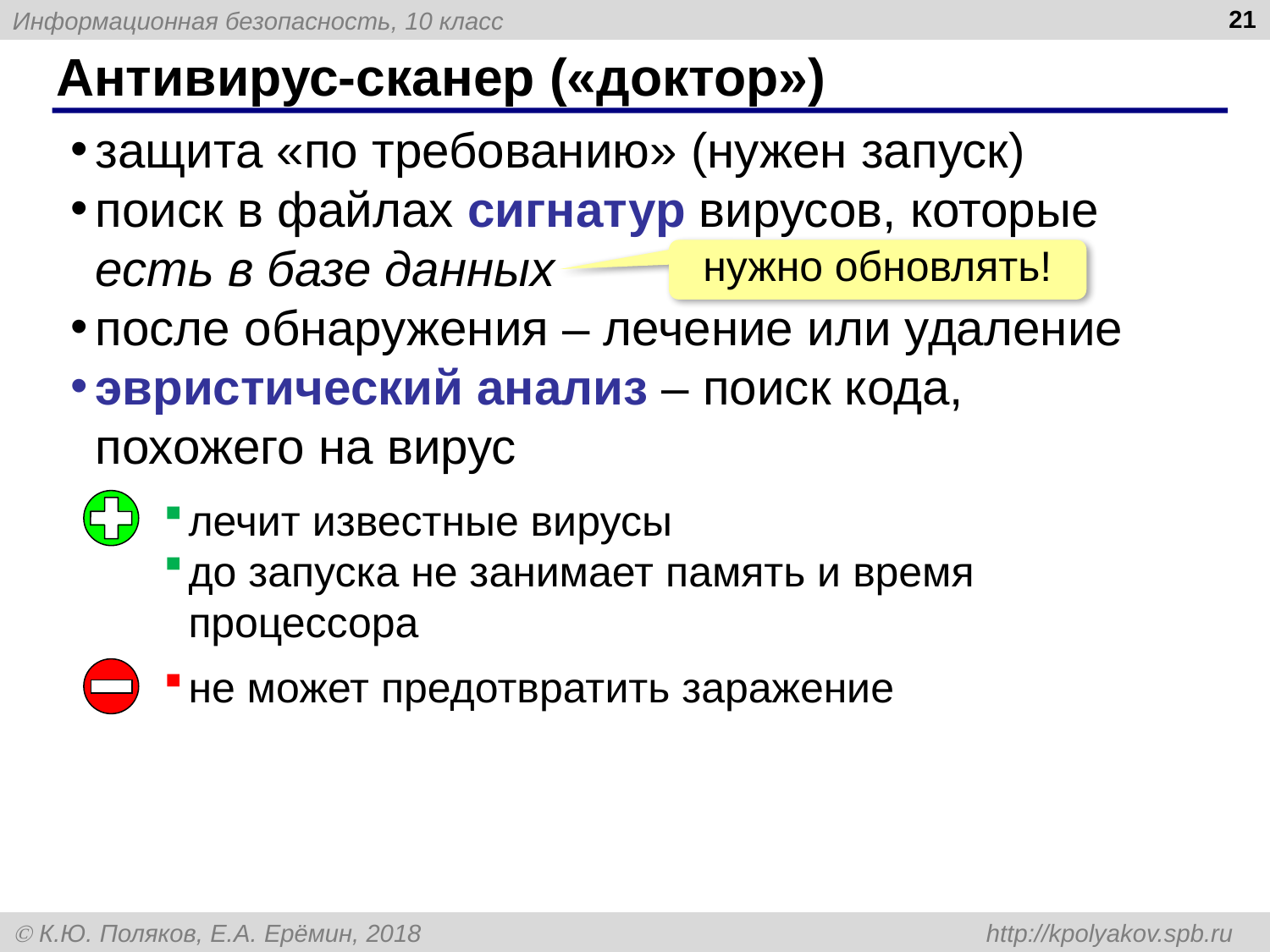

21
# Антивирус-сканер («доктор»)
защита «по требованию» (нужен запуск)
поиск в файлах сигнатур вирусов, которые есть в базе данных
после обнаружения – лечение или удаление
эвристический анализ – поиск кода, похожего на вирус
нужно обновлять!
лечит известные вирусы
до запуска не занимает память и время процессора

не может предотвратить заражение